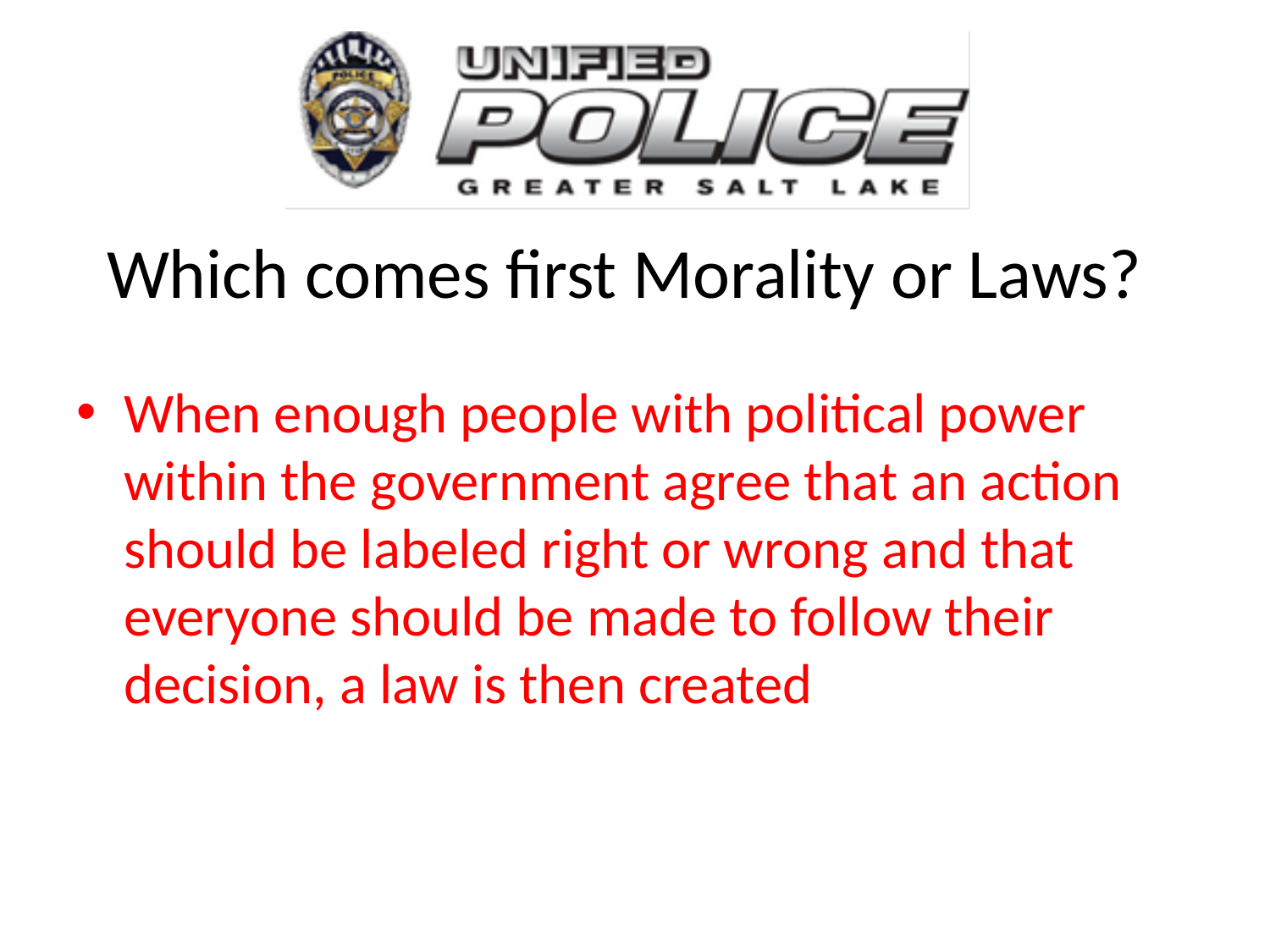

# Which comes first Morality or Laws?
When enough people with political power within the government agree that an action should be labeled right or wrong and that everyone should be made to follow their decision, a law is then created